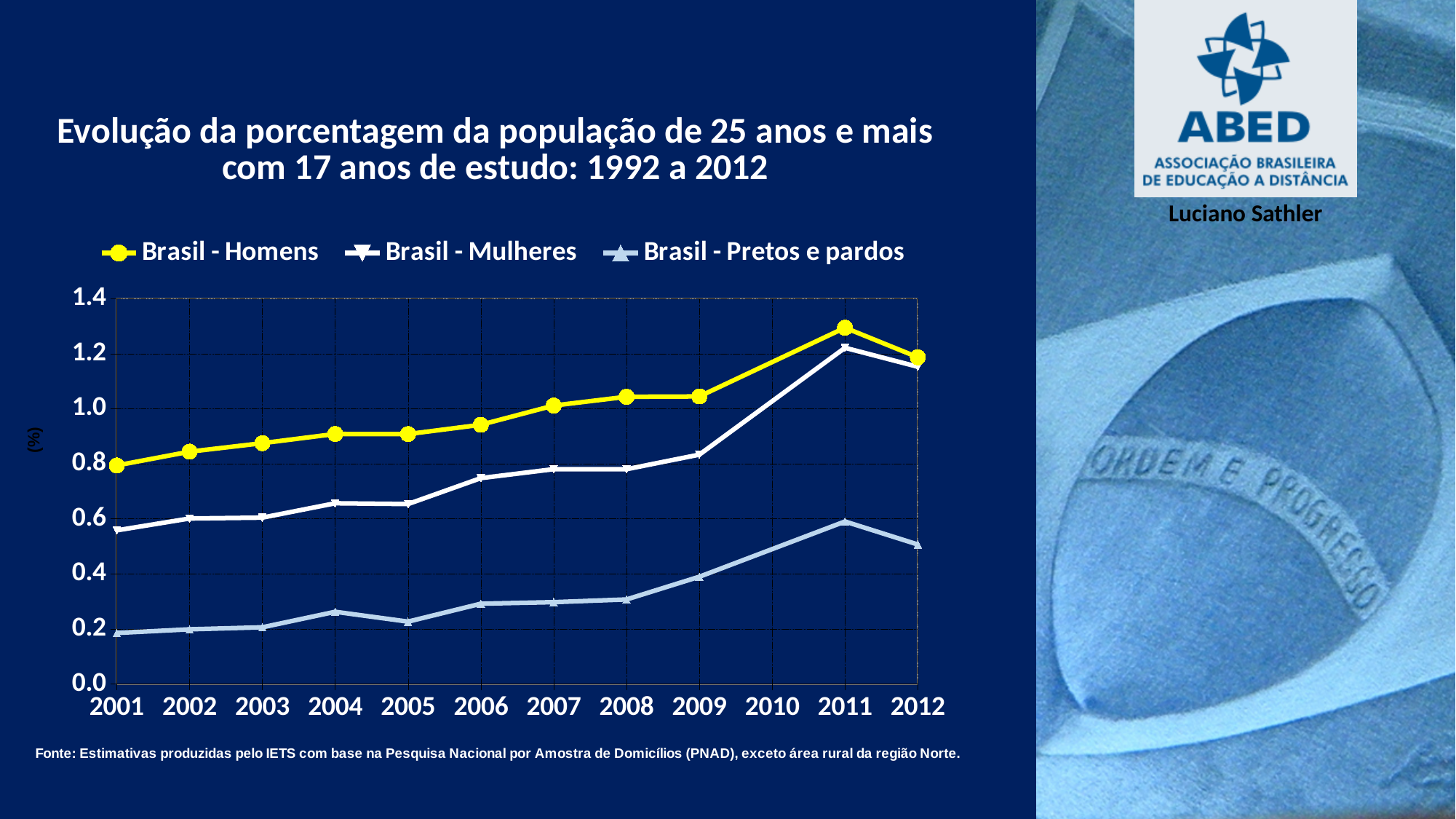

| Evolução da porcentagem da população de 25 anos e mais com 17 anos de estudo: 1992 a 2012 |  |  |  |  |  |  |  |  |  |  |  |  |
| --- | --- | --- | --- | --- | --- | --- | --- | --- | --- | --- | --- | --- |
|  |  |  |  |  |  |  |  |  |  |  |  |  |
|  |  |  |  |  |  |  |  |  |  |  |  |  |
| (%) |  |  |  |  |  |  |  |  |  |  |  |  |
|  |  |  |  |  |  |  |  |  |  |  |  |  |
|  |  |  |  |  |  |  |  |  |  |  |  |  |
|  |  |  |  |  |  |  |  |  |  |  |  |  |
|  |  |  |  |  |  |  |  |  |  |  |  |  |
|  |  |  |  |  |  |  |  |  |  |  |  |  |
|  |  |  |  |  |  |  |  |  |  |  |  |  |
|  |  |  |  |  |  |  |  |  |  |  |  |  |
|  |  |  |  |  |  |  |  |  |  |  |  |  |
|  |  |  |  |  |  |  |  |  |  |  |  |  |
|  |  |  |  |  |  |  |  |  |  |  |  |  |
|  |  |  |  |  |  |  |  |  |  |  |  |  |
|  |  |  |  |  |  |  |  |  |  |  |  |  |
|  |  |  |  |  |  |  |  |  |  |  |  |  |
|  |  |  |  |  |  |  |  |  |  |  |  |  |
|  |  |  |  |  |  |  |  |  |  |  |  |  |
|  |  |  |  |  |  |  |  |  |  |  |  |  |
|  |  |  |  |  |  |  |  |  |  |  |  |  |
|  |  |  |  |  |  |  |  |  |  |  |  |  |

### Chart

| Category | Brasil - Homens | Brasil - Mulheres | Brasil - Pretos e pardos |
|---|---|---|---|